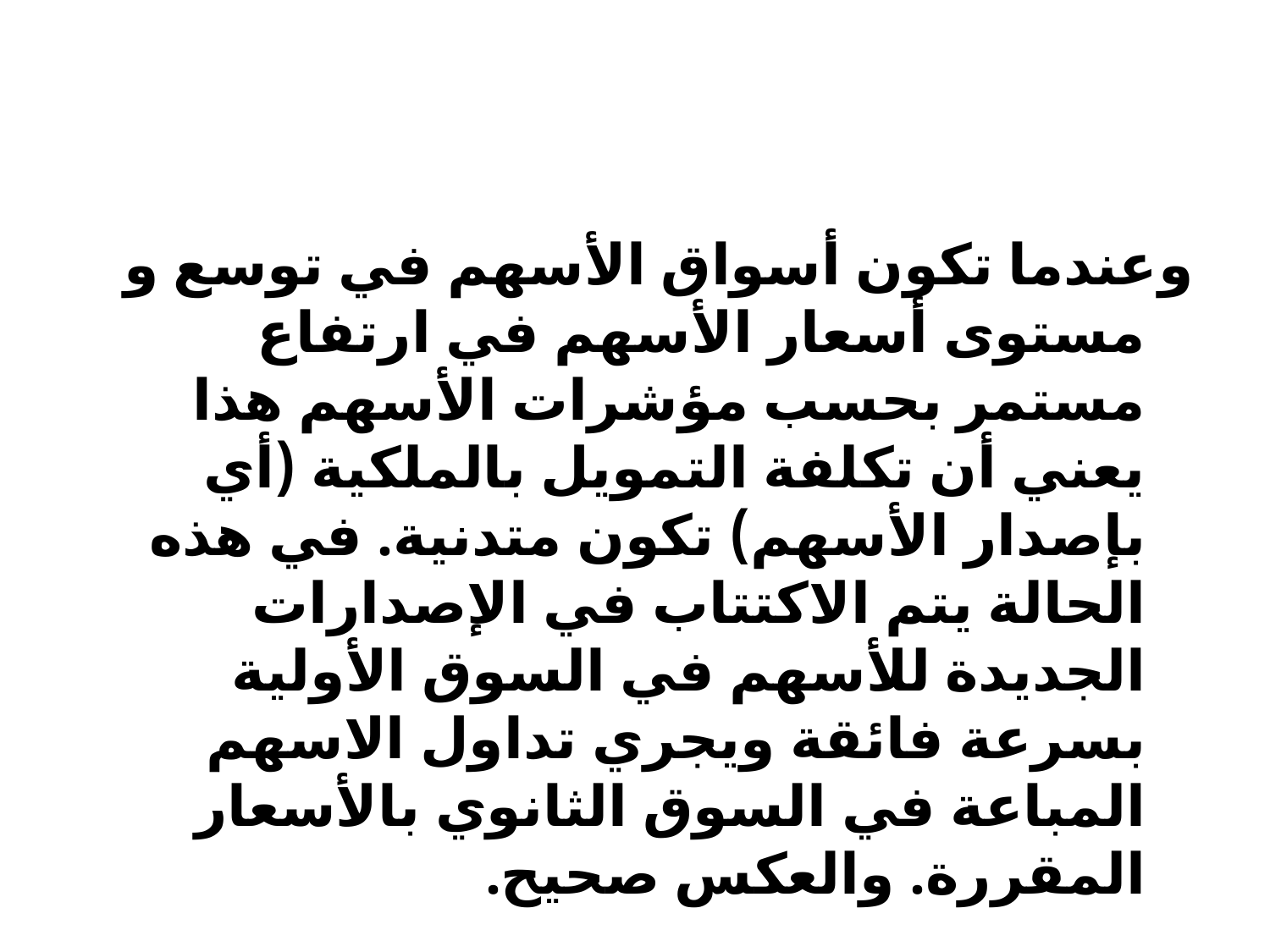

#
وعندما تكون أسواق الأسهم في توسع و مستوى أسعار الأسهم في ارتفاع مستمر بحسب مؤشرات الأسهم هذا يعني أن تكلفة التمويل بالملكية (أي بإصدار الأسهم) تكون متدنية. في هذه الحالة يتم الاكتتاب في الإصدارات الجديدة للأسهم في السوق الأولية بسرعة فائقة ويجري تداول الاسهم المباعة في السوق الثانوي بالأسعار المقررة. والعكس صحيح.